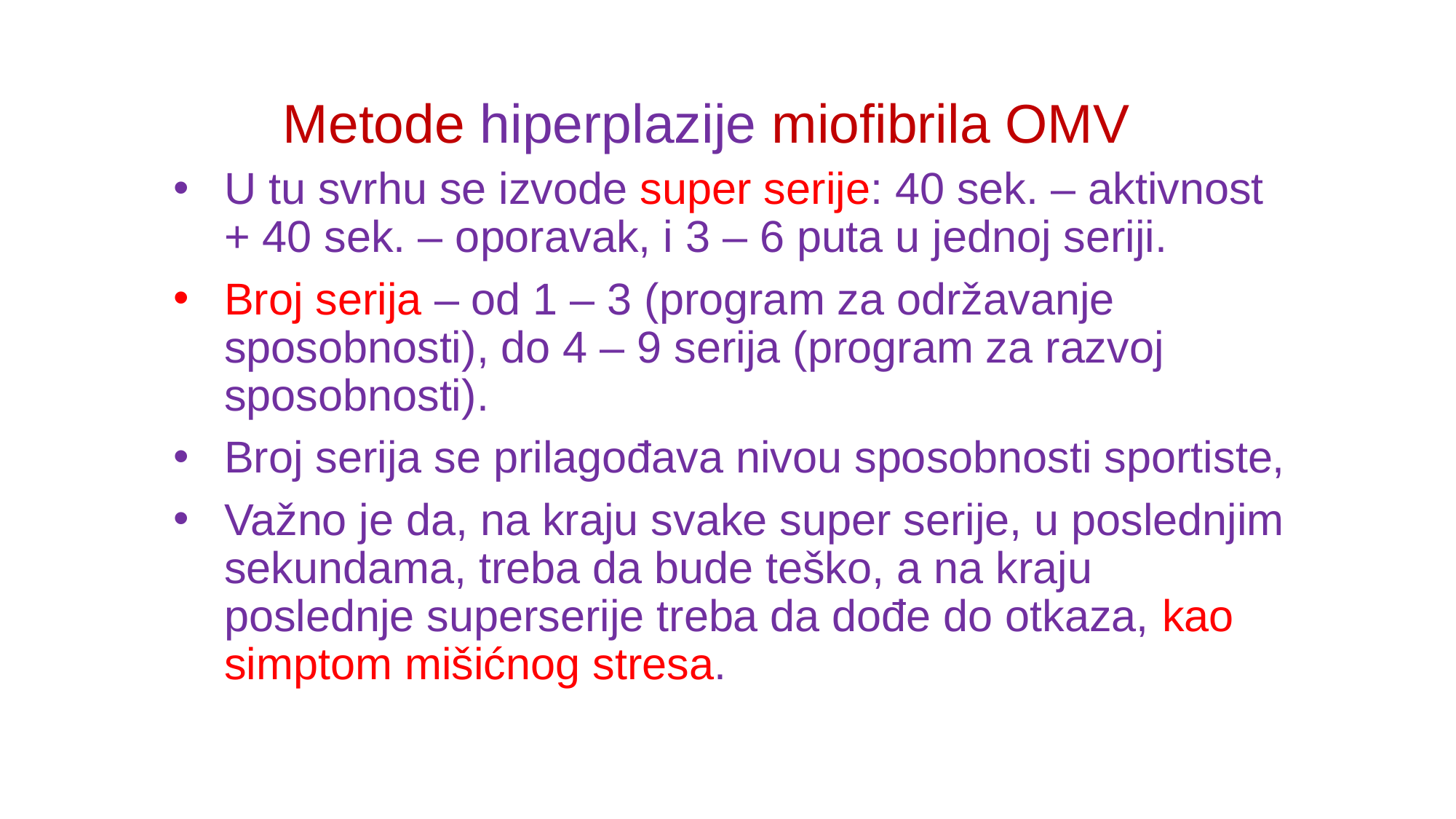

# Metode hiperplazije miofibrila OMV
U tu svrhu se izvode super serije: 40 sek. – aktivnost + 40 sek. – oporavak, i 3 – 6 puta u jednoj seriji.
Broj serija – od 1 – 3 (program za održavanje sposobnosti), do 4 – 9 serija (program za razvoj sposobnosti).
Broj serija se prilagođava nivou sposobnosti sportiste,
Važno je da, na kraju svake super serije, u poslednjim sekundama, treba da bude teško, a na kraju poslednje superserije treba da dođe do otkaza, kao simptom mišićnog stresa.